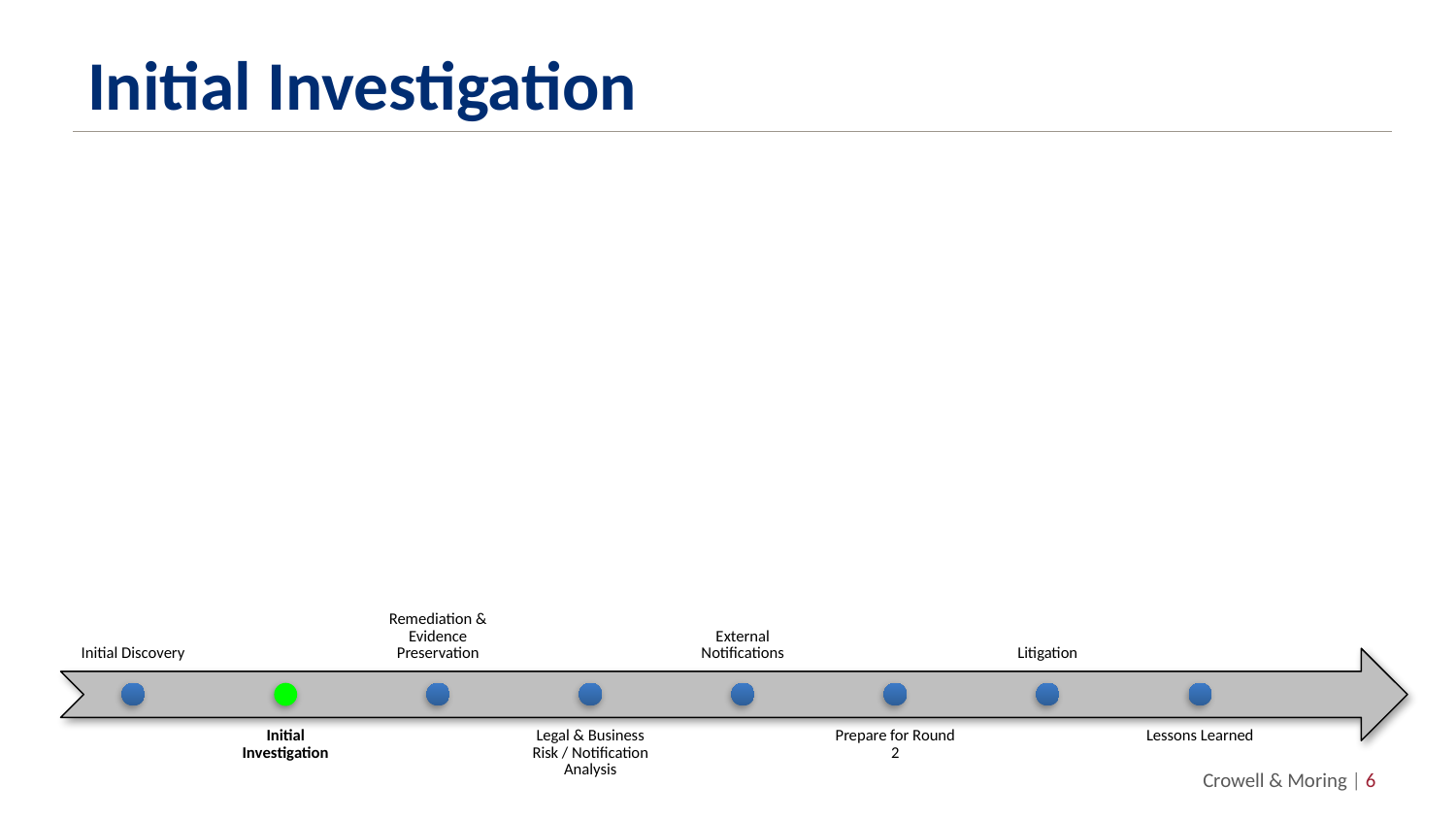

# Initial Investigation
Initial Discovery
Initial Investigation
Remediation & Evidence Preservation
Legal & Business Risk / Notification Analysis
External Notifications
Prepare for Round 2
Litigation
Lessons Learned
Crowell & Moring | 6